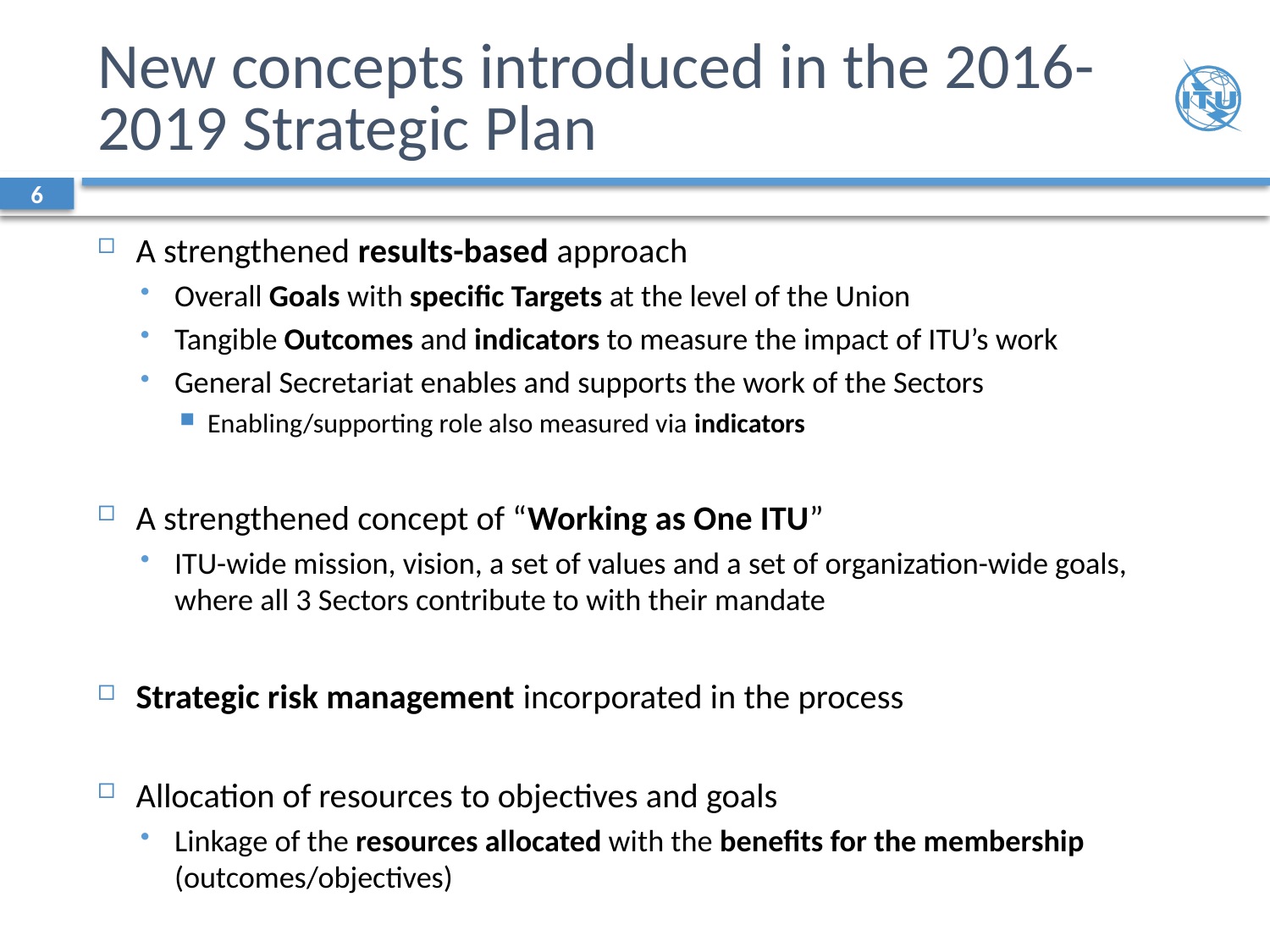

# New concepts introduced in the 2016-2019 Strategic Plan
6
A strengthened results-based approach
Overall Goals with specific Targets at the level of the Union
Tangible Outcomes and indicators to measure the impact of ITU’s work
General Secretariat enables and supports the work of the Sectors
Enabling/supporting role also measured via indicators

A strengthened concept of “Working as One ITU”
ITU-wide mission, vision, a set of values and a set of organization-wide goals, where all 3 Sectors contribute to with their mandate

Strategic risk management incorporated in the process

Allocation of resources to objectives and goals
Linkage of the resources allocated with the benefits for the membership (outcomes/objectives)